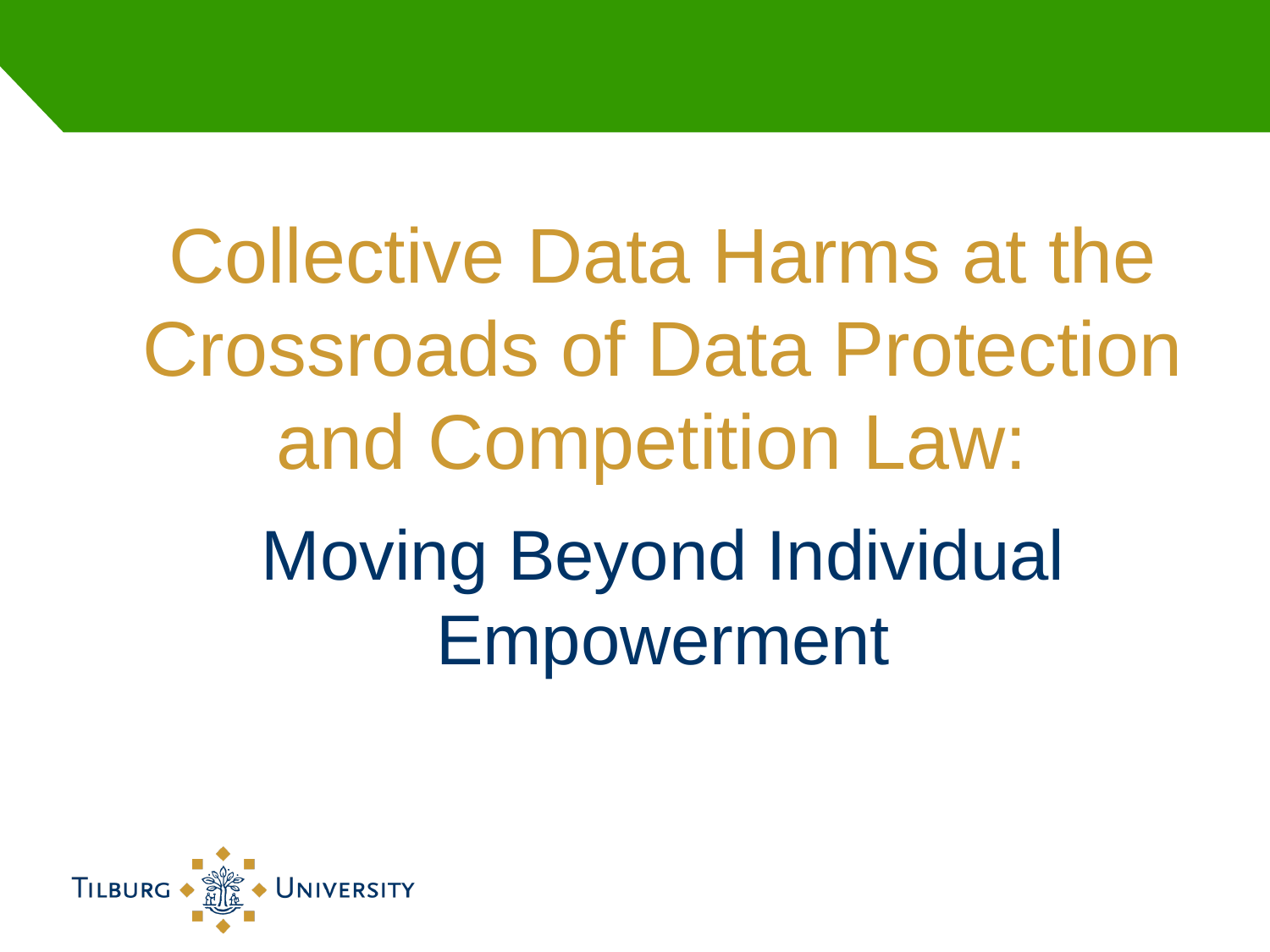

#
Collective Data Harms at the Crossroads of Data Protection and Competition Law:
Moving Beyond Individual Empowerment